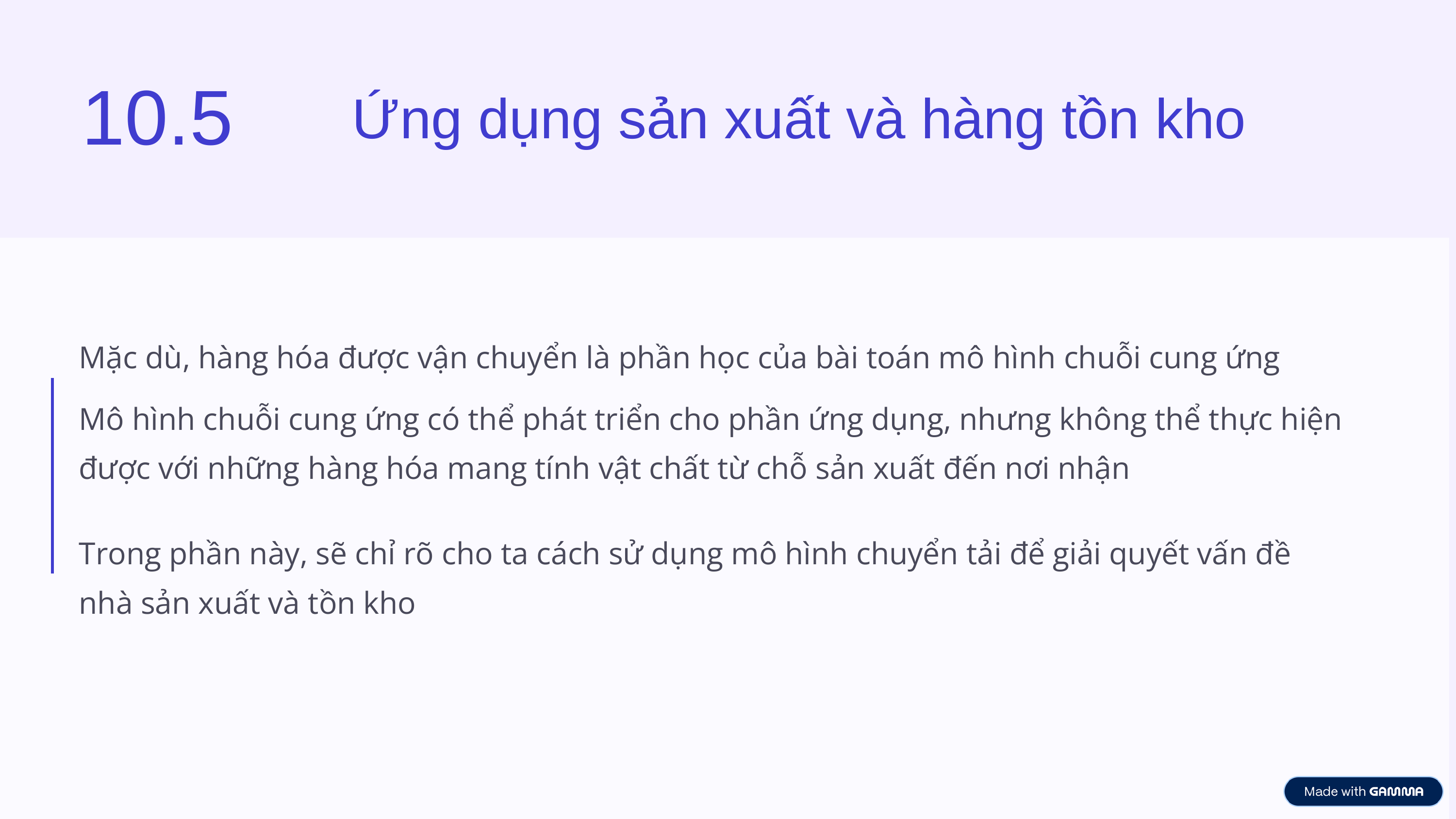

10.5
Ứng dụng sản xuất và hàng tồn kho

Mặc dù, hàng hóa được vận chuyển là phần học của bài toán mô hình chuỗi cung ứng

Mô hình chuỗi cung ứng có thể phát triển cho phần ứng dụng, nhưng không thể thực hiện được với những hàng hóa mang tính vật chất từ chỗ sản xuất đến nơi nhận

Trong phần này, sẽ chỉ rõ cho ta cách sử dụng mô hình chuyển tải để giải quyết vấn đề nhà sản xuất và tồn kho